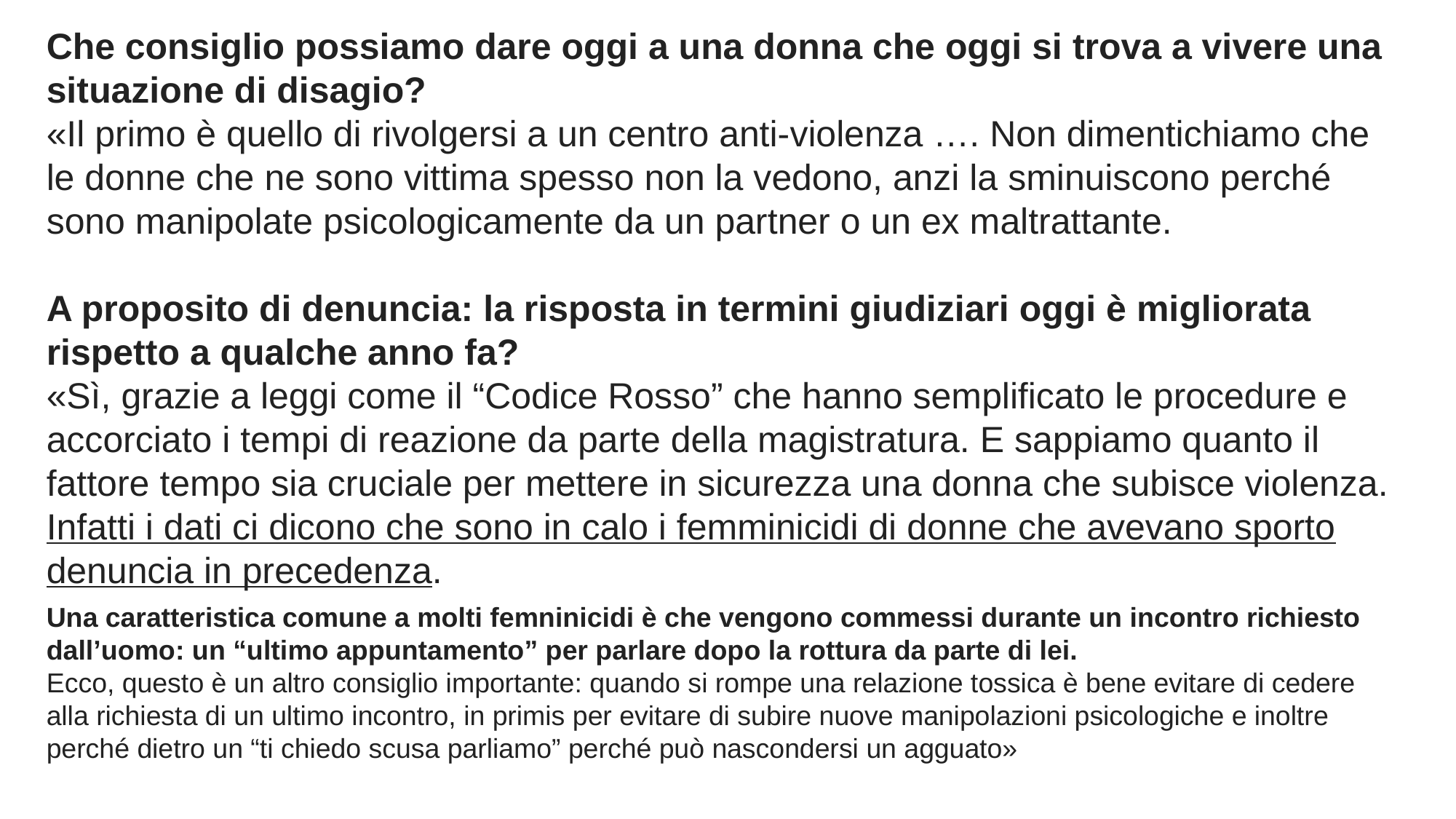

Che consiglio possiamo dare oggi a una donna che oggi si trova a vivere una situazione di disagio?
«Il primo è quello di rivolgersi a un centro anti-violenza …. Non dimentichiamo che le donne che ne sono vittima spesso non la vedono, anzi la sminuiscono perché sono manipolate psicologicamente da un partner o un ex maltrattante.

A proposito di denuncia: la risposta in termini giudiziari oggi è migliorata rispetto a qualche anno fa?
«Sì, grazie a leggi come il “Codice Rosso” che hanno semplificato le procedure e accorciato i tempi di reazione da parte della magistratura. E sappiamo quanto il fattore tempo sia cruciale per mettere in sicurezza una donna che subisce violenza. Infatti i dati ci dicono che sono in calo i femminicidi di donne che avevano sporto denuncia in precedenza.
Una caratteristica comune a molti femninicidi è che vengono commessi durante un incontro richiesto dall’uomo: un “ultimo appuntamento” per parlare dopo la rottura da parte di lei.
Ecco, questo è un altro consiglio importante: quando si rompe una relazione tossica è bene evitare di cedere alla richiesta di un ultimo incontro, in primis per evitare di subire nuove manipolazioni psicologiche e inoltre perché dietro un “ti chiedo scusa parliamo” perché può nascondersi un agguato»